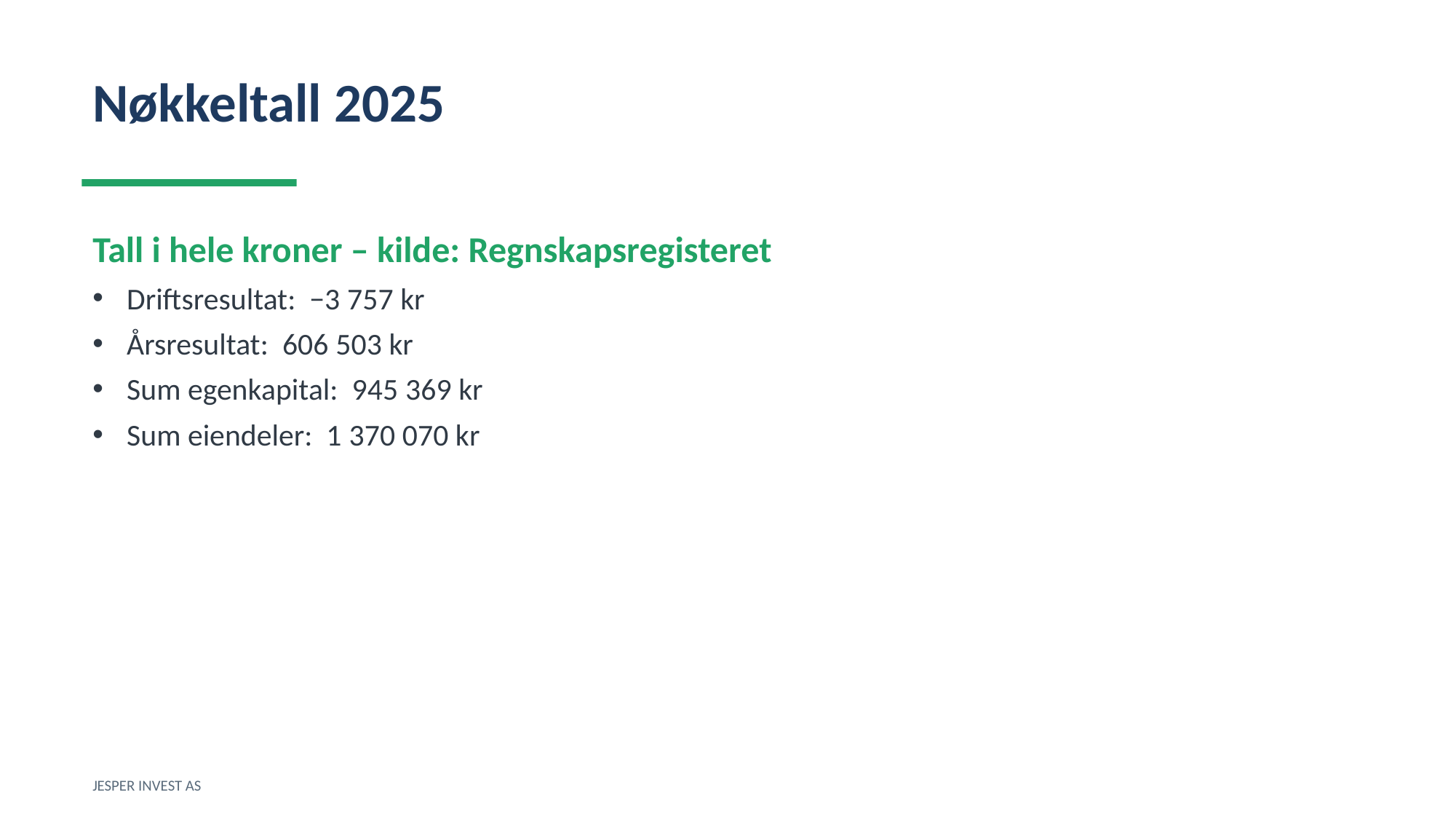

Nøkkeltall 2025

Tall i hele kroner – kilde: Regnskapsregisteret
Driftsresultat:  −3 757 kr
Årsresultat:  606 503 kr
Sum egenkapital:  945 369 kr
Sum eiendeler:  1 370 070 kr
JESPER INVEST AS